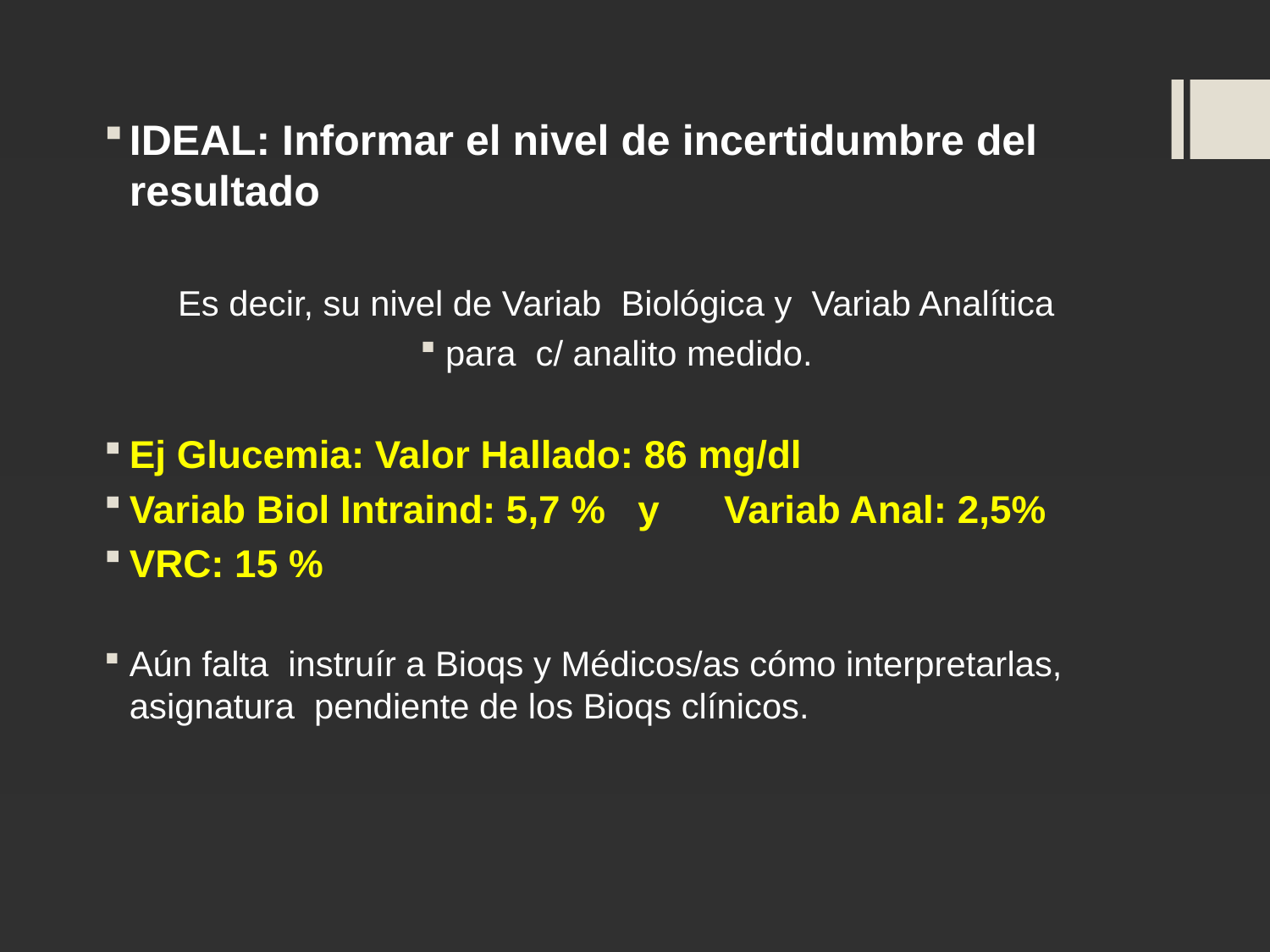

#

IDEAL: Informar el nivel de incertidumbre del resultado

Es decir, su nivel de Variab  Biológica y  Variab Analítica
para  c/ analito medido.

Ej Glucemia: Valor Hallado: 86 mg/dl
Variab Biol Intraind: 5,7 %   y      Variab Anal: 2,5%
VRC: 15 %

Aún falta  instruír a Bioqs y Médicos/as cómo interpretarlas, asignatura  pendiente de los Bioqs clínicos.